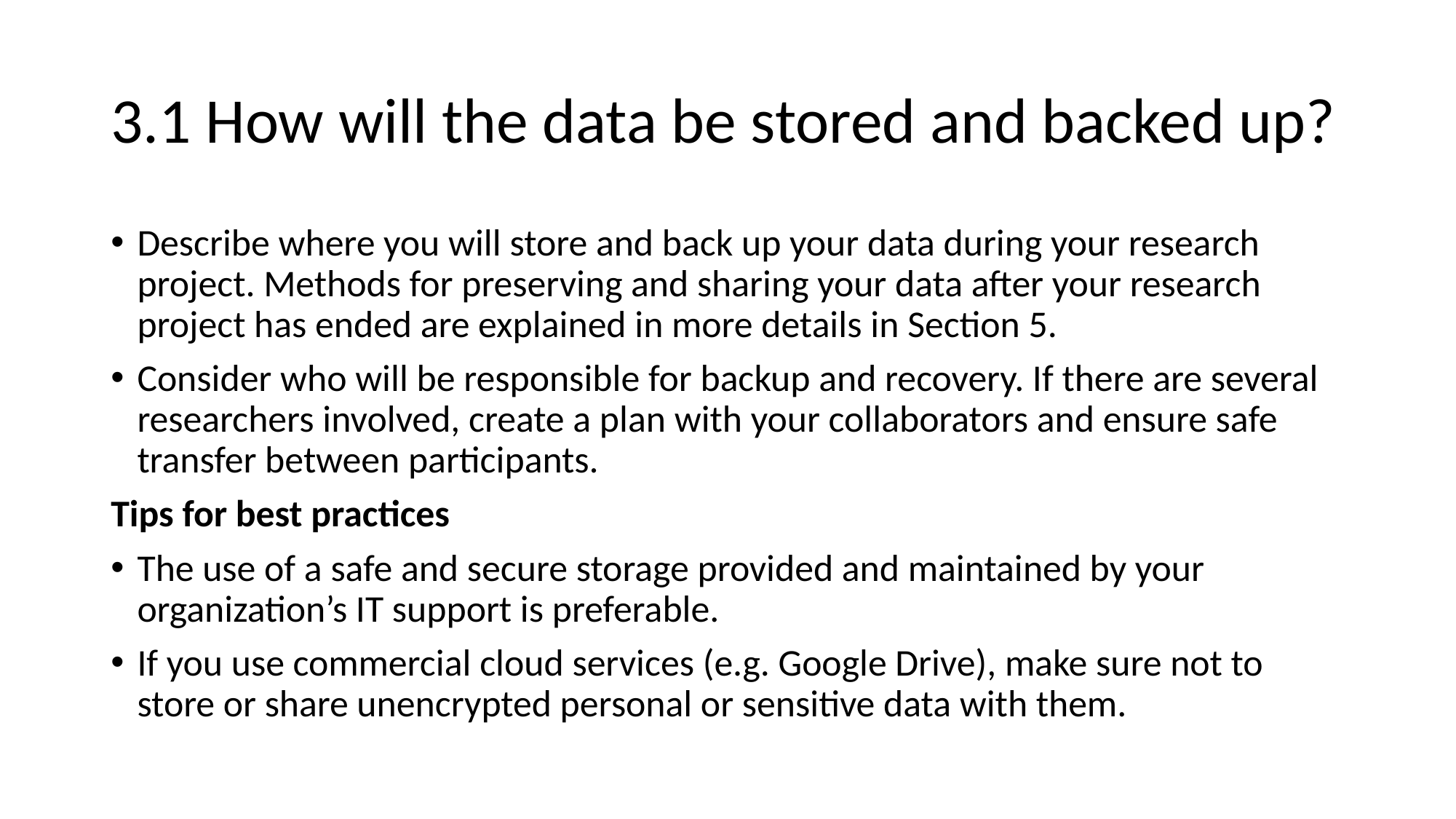

# 3.1 How will the data be stored and backed up?
Describe where you will store and back up your data during your research project. Methods for preserving and sharing your data after your research project has ended are explained in more details in Section 5.
Consider who will be responsible for backup and recovery. If there are several researchers involved, create a plan with your collaborators and ensure safe transfer between participants.
Tips for best practices
The use of a safe and secure storage provided and maintained by your organization’s IT support is preferable.
If you use commercial cloud services (e.g. Google Drive), make sure not to store or share unencrypted personal or sensitive data with them.